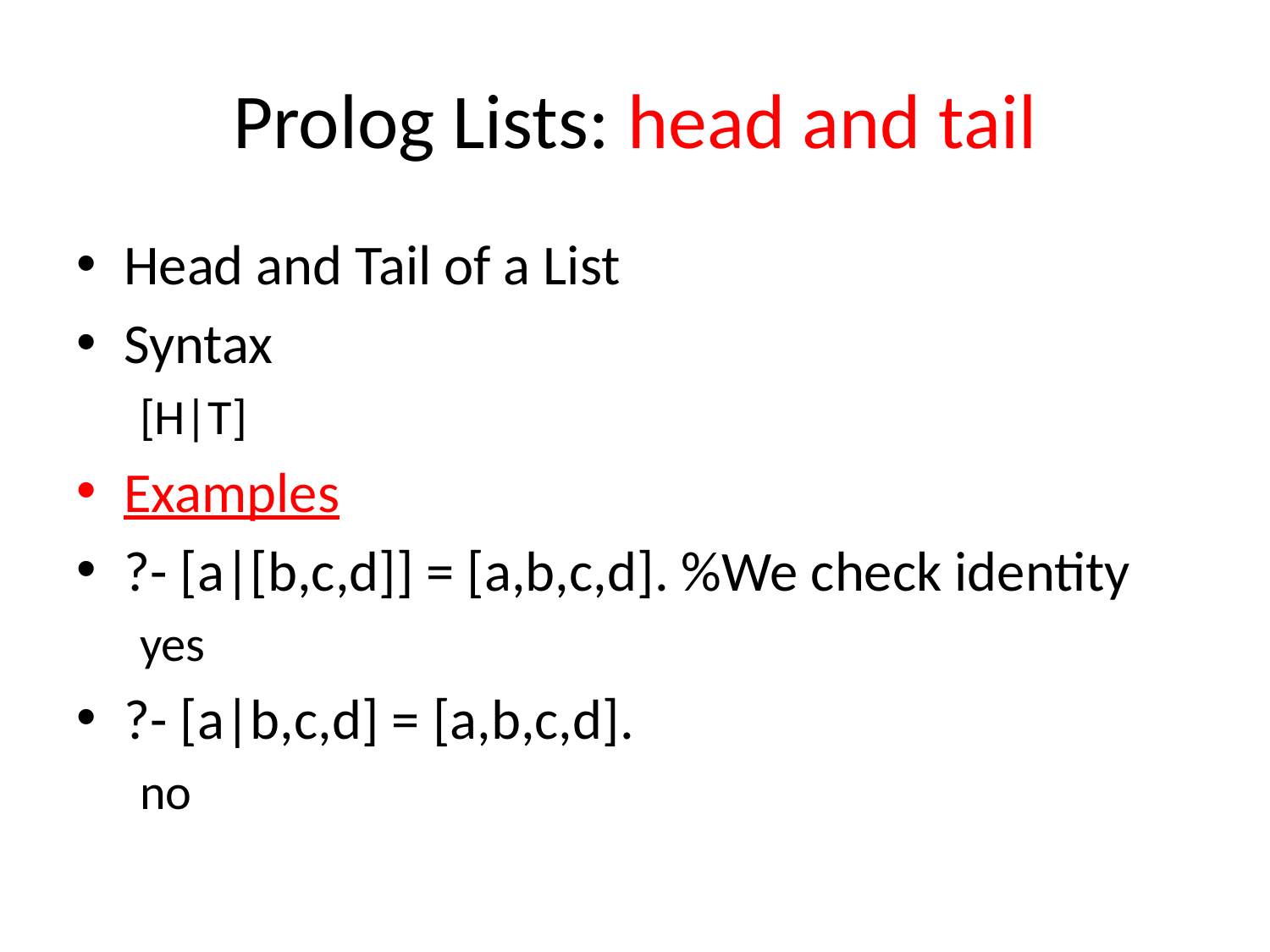

# Prolog Lists: head and tail
Head and Tail of a List
Syntax
[H|T]
Examples
?- [a|[b,c,d]] = [a,b,c,d]. %We check identity
yes
?- [a|b,c,d] = [a,b,c,d].
no